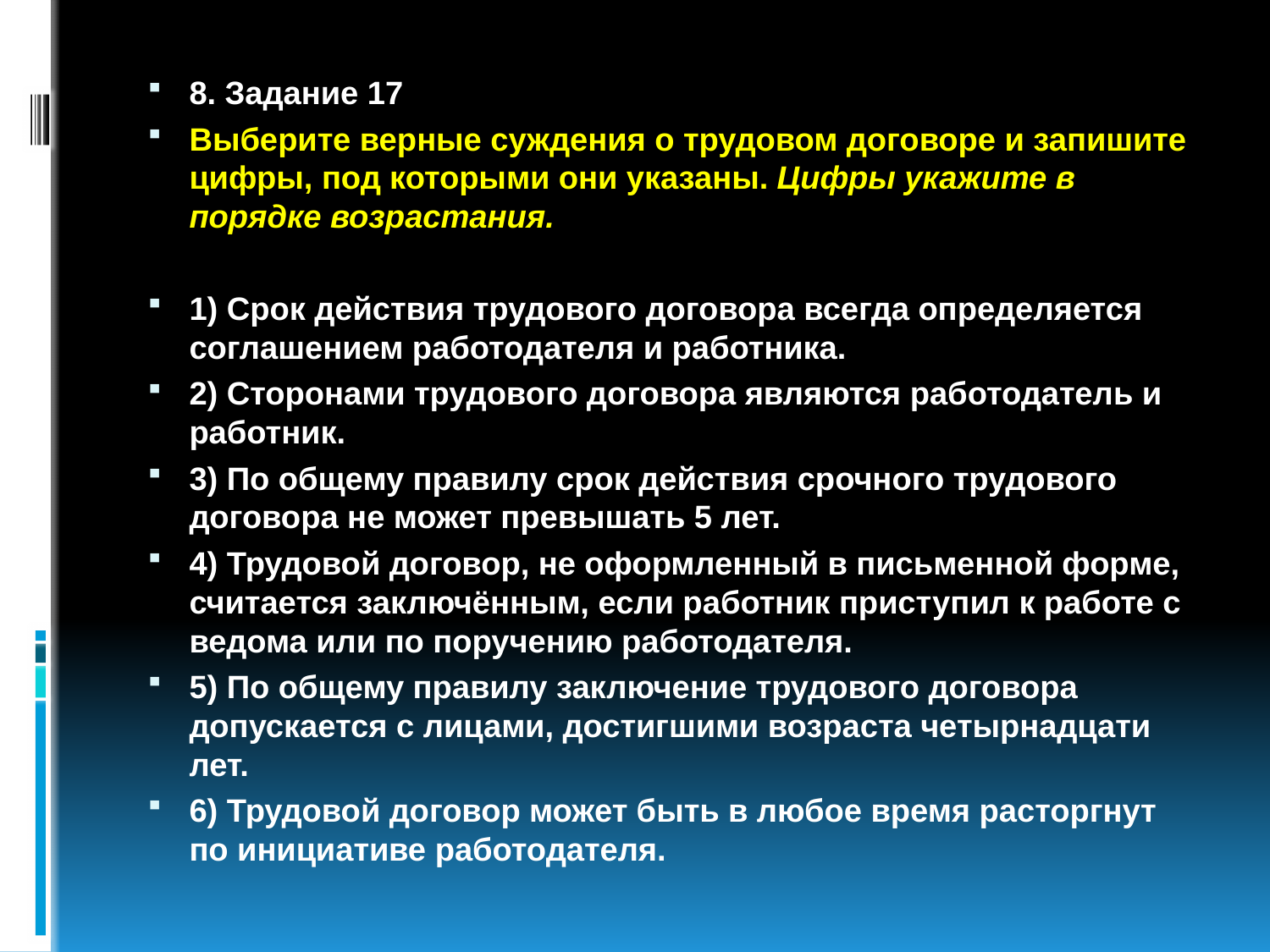

8. Задание 17
Выберите верные суждения о трудовом договоре и запишите цифры, под которыми они указаны. Цифры укажите в порядке возрастания.

1) Срок действия трудового договора всегда определяется соглашением работодателя и работника.
2) Сторонами трудового договора являются работодатель и работник.
3) По общему правилу срок действия срочного трудового договора не может превышать 5 лет.
4) Трудовой договор, не оформленный в письменной форме, считается заключённым, если работник приступил к работе с ведома или по поручению работодателя.
5) По общему правилу заключение трудового договора допускается с лицами, достигшими возраста четырнадцати лет.
6) Трудовой договор может быть в любое время расторгнут  по инициативе работодателя.

#